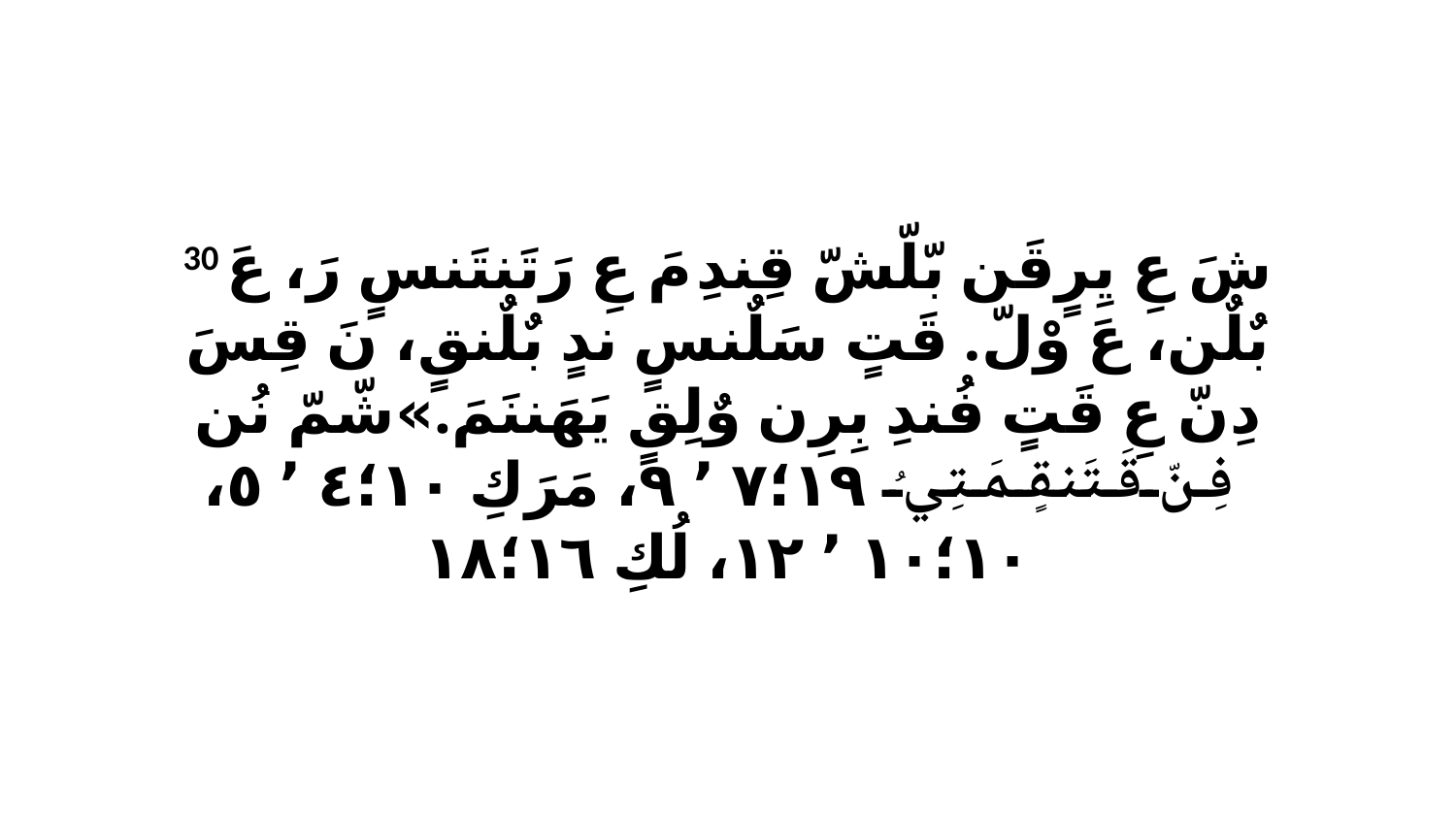

30 شَ عِ يِرٍقَن بّلّشّ قِندِ مَ عِ رَتَنتَنسٍ رَ، عَ بٌلٌن، عَ وْلّ. قَتٍ سَلٌنسٍ ندٍ بٌلٌنقٍ، نَ قِسَ دِنّ عِ قَتٍ فُندِ بِرِن وٌلِقٍ يَهَننَمَ.»شّمّ نُن فِنّ قَتَنقٍمَتِيُ ١٩‏؛٧ ٬ ٩، مَرَكِ ١٠‏؛٤ ٬ ٥، ١٠‏؛١٠ ٬ ١٢، لُكِ ١٦‏؛١٨